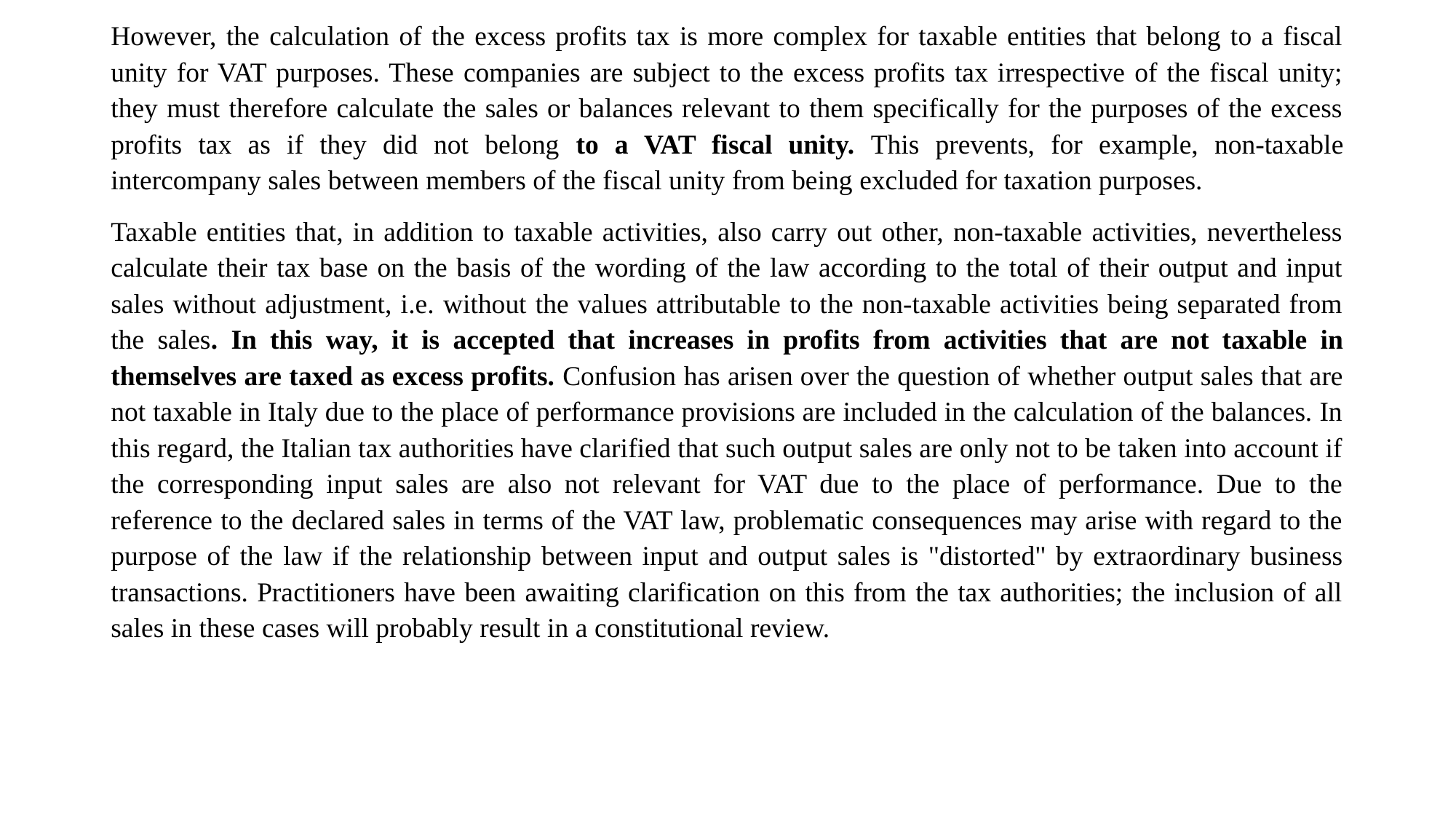

However, the calculation of the excess profits tax is more complex for taxable entities that belong to a fiscal unity for VAT purposes. These companies are subject to the excess profits tax irrespective of the fiscal unity; they must therefore calculate the sales or balances relevant to them specifically for the purposes of the excess profits tax as if they did not belong to a VAT fiscal unity. This prevents, for example, non-taxable intercompany sales between members of the fiscal unity from being excluded for taxation purposes.
Taxable entities that, in addition to taxable activities, also carry out other, non-taxable activities, nevertheless calculate their tax base on the basis of the wording of the law according to the total of their output and input sales without adjustment, i.e. without the values attributable to the non-taxable activities being separated from the sales. In this way, it is accepted that increases in profits from activities that are not taxable in themselves are taxed as excess profits. Confusion has arisen over the question of whether output sales that are not taxable in Italy due to the place of performance provisions are included in the calculation of the balances. In this regard, the Italian tax authorities have clarified that such output sales are only not to be taken into account if the corresponding input sales are also not relevant for VAT due to the place of performance. Due to the reference to the declared sales in terms of the VAT law, problematic consequences may arise with regard to the purpose of the law if the relationship between input and output sales is "distorted" by extraordinary business transactions. Practitioners have been awaiting clarification on this from the tax authorities; the inclusion of all sales in these cases will probably result in a constitutional review.